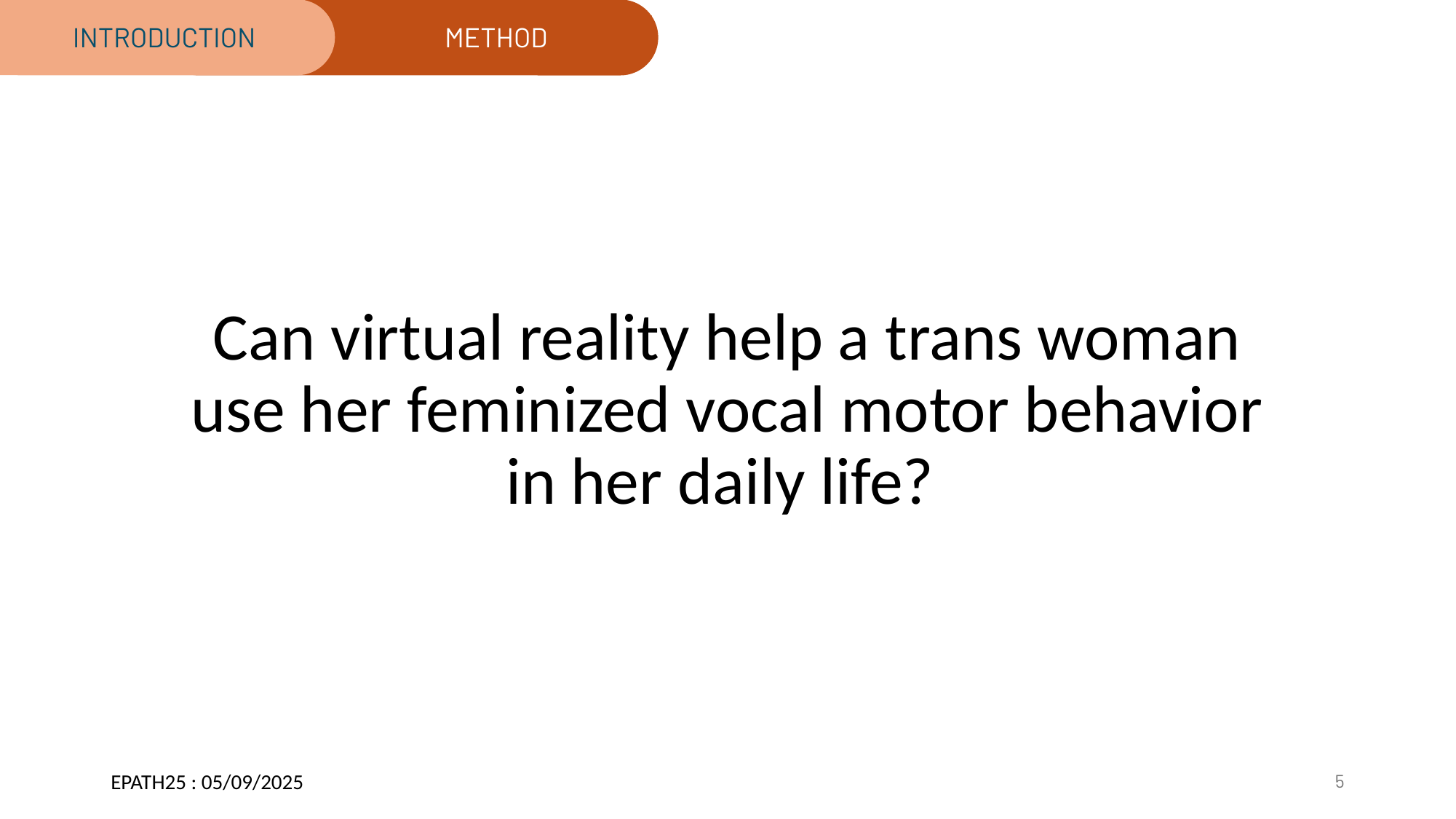

INTRODUCTION
METHOD
# Can virtual reality help a trans woman use her feminized vocal motor behavior in her daily life?
EPATH25 : 05/09/2025
5